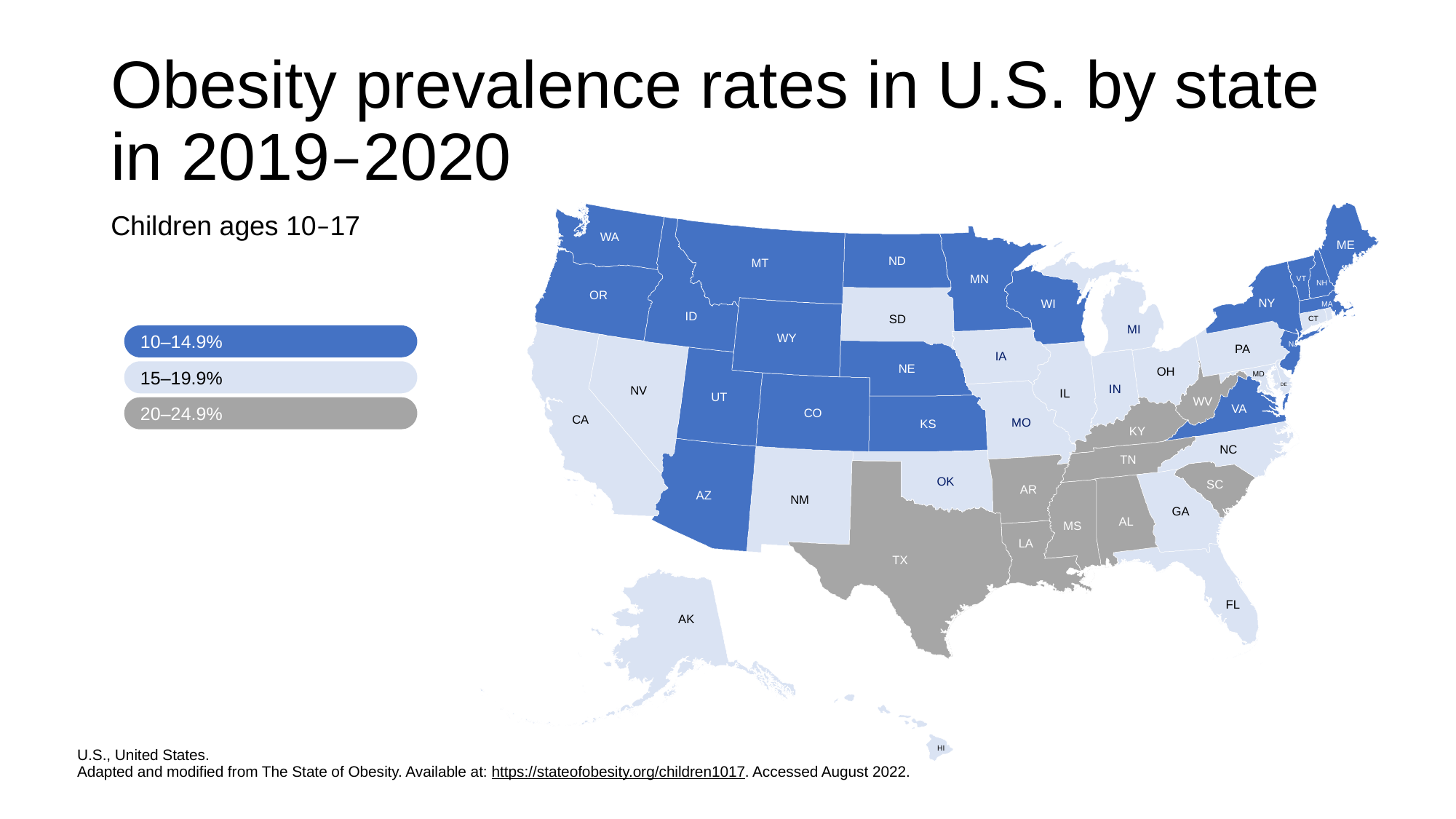

# Obesity prevalence rates in U.S. by state in 2019–2020
Children ages 10–17
WA
ME
ID
MT
MN
ND
MI
OR
NH
VT
NY
WI
SD
MA
WY

CT
PA
CA
IA
NJ
NV
OH
NE
IL
UT
IN
WV
DE
MD
CO
VA

MO
KS
KY
NC
TN
AZ
NM
OK
AR
TX
SC
GA
AL
MS
LA
FL
AK
HI
10–14.9%
15–19.9%
20–24.9%
U.S., United States.
Adapted and modified from The State of Obesity. Available at: https://stateofobesity.org/children1017. Accessed August 2022.